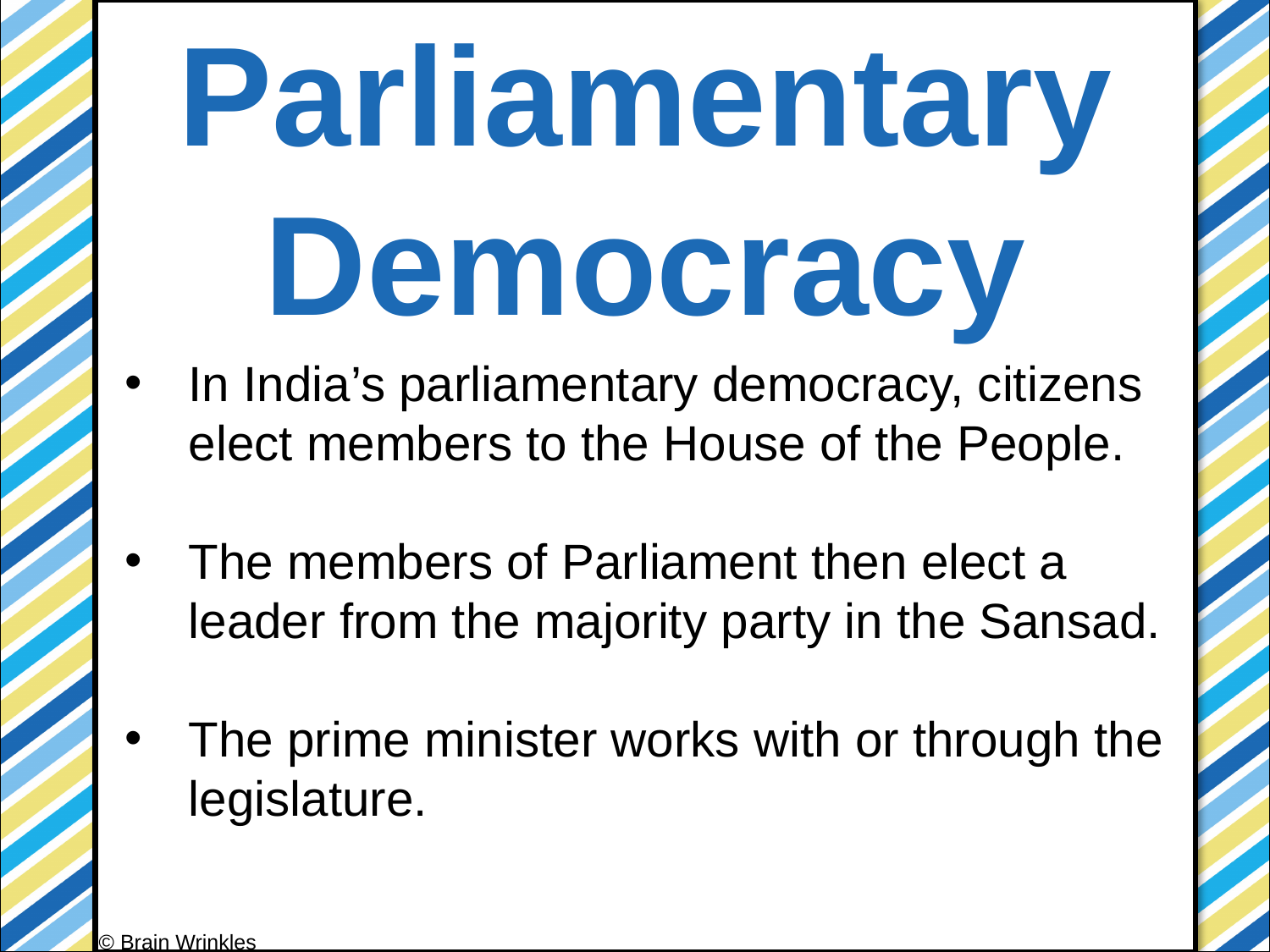

Parliamentary
Democracy

#
In India’s parliamentary democracy, citizens elect members to the House of the People.

The members of Parliament then elect a leader from the majority party in the Sansad.

The prime minister works with or through the legislature.

© Brain Wrinkles